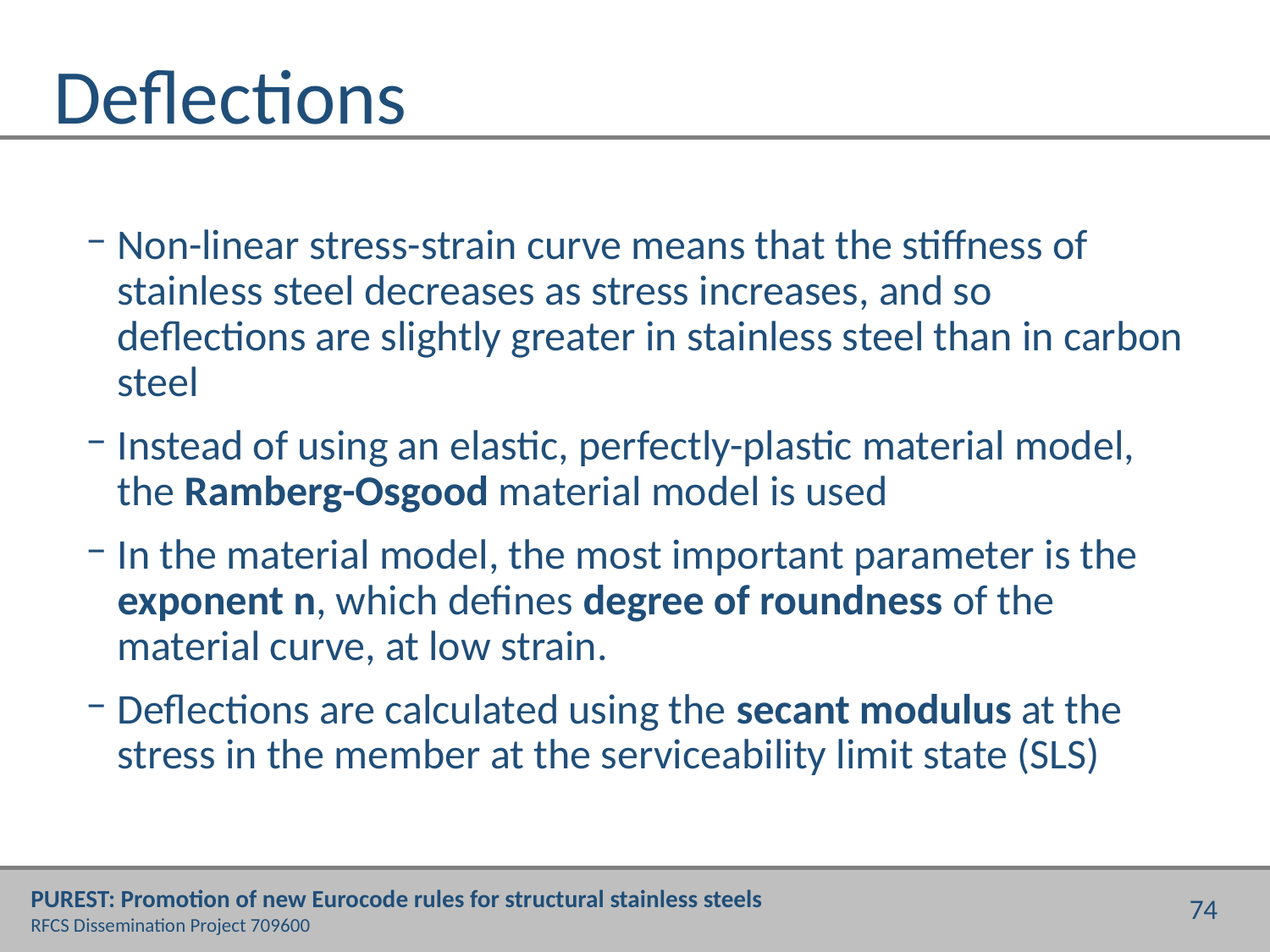

# Deflections

Non-linear stress-strain curve means that the stiffness of stainless steel decreases as stress increases, and so deflections are slightly greater in stainless steel than in carbon steel
Instead of using an elastic, perfectly-plastic material model, the Ramberg-Osgood material model is used
In the material model, the most important parameter is the exponent n, which defines degree of roundness of the material curve, at low strain.
Deflections are calculated using the secant modulus at the stress in the member at the serviceability limit state (SLS)